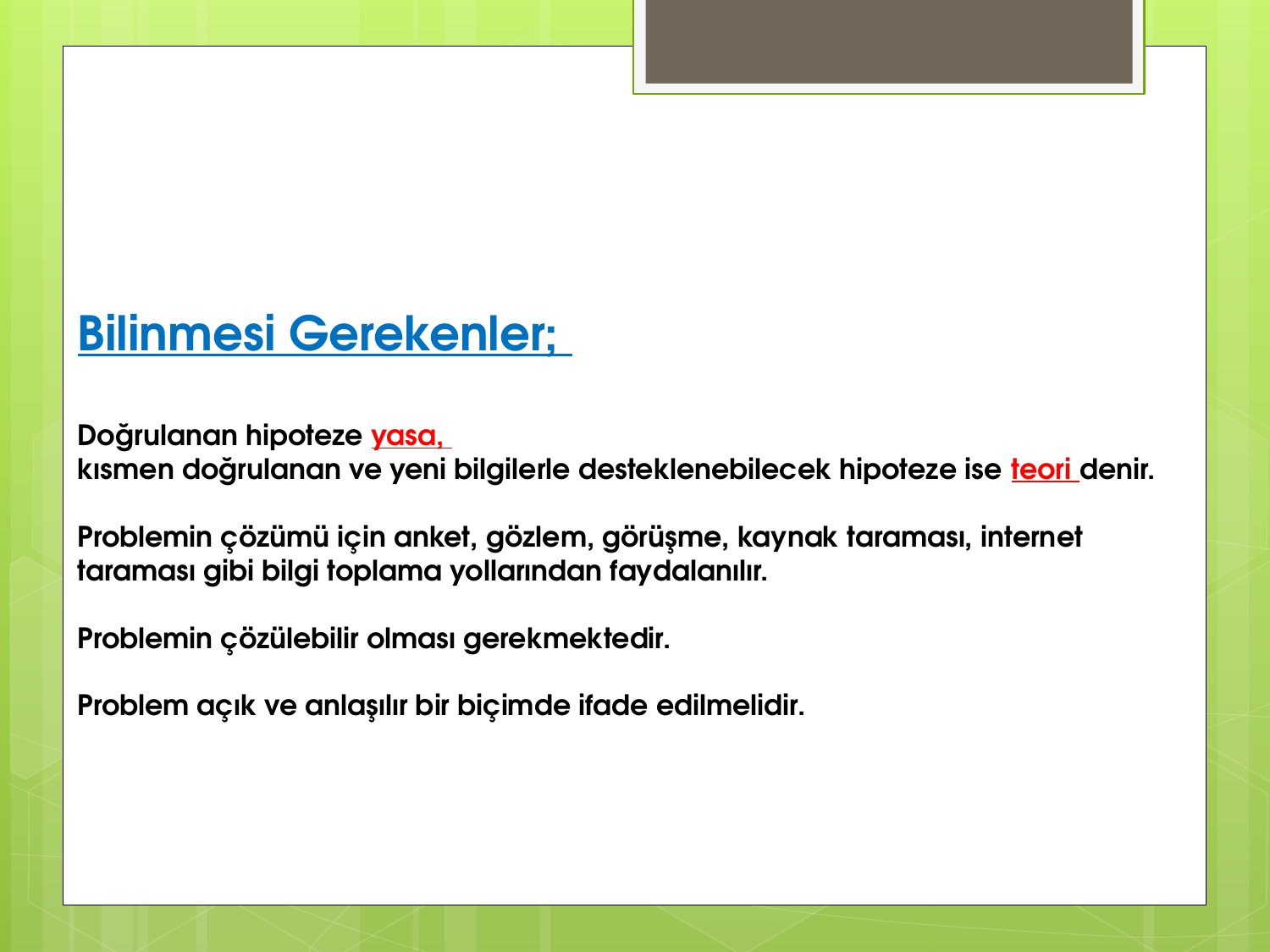

# Bilinmesi Gerekenler; Doğrulanan hipoteze yasa, kısmen doğrulanan ve yeni bilgilerle desteklenebilecek hipoteze ise teori denir. Problemin çözümü için anket, gözlem, görüşme, kaynak taraması, internet taraması gibi bilgi toplama yollarından faydalanılır. Problemin çözülebilir olması gerekmektedir. Problem açık ve anlaşılır bir biçimde ifade edilmelidir.